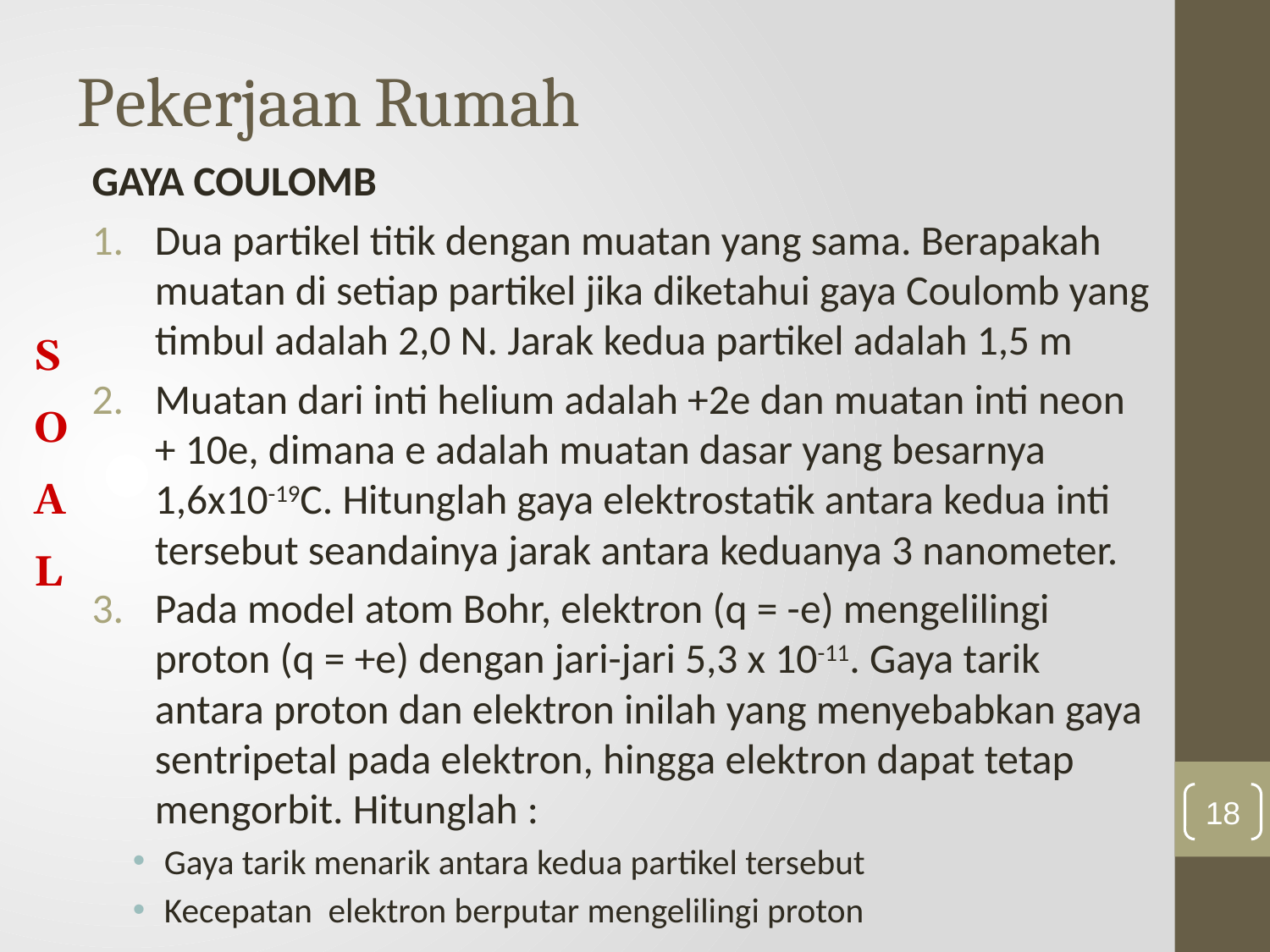

# Pekerjaan Rumah
GAYA COULOMB
Dua partikel titik dengan muatan yang sama. Berapakah muatan di setiap partikel jika diketahui gaya Coulomb yang timbul adalah 2,0 N. Jarak kedua partikel adalah 1,5 m
Muatan dari inti helium adalah +2e dan muatan inti neon + 10e, dimana e adalah muatan dasar yang besarnya 1,6x10-19C. Hitunglah gaya elektrostatik antara kedua inti tersebut seandainya jarak antara keduanya 3 nanometer.
Pada model atom Bohr, elektron (q = -e) mengelilingi proton (q = +e) dengan jari-jari 5,3 x 10-11. Gaya tarik antara proton dan elektron inilah yang menyebabkan gaya sentripetal pada elektron, hingga elektron dapat tetap mengorbit. Hitunglah :
Gaya tarik menarik antara kedua partikel tersebut
Kecepatan  elektron berputar mengelilingi proton

S
O
A
L
18